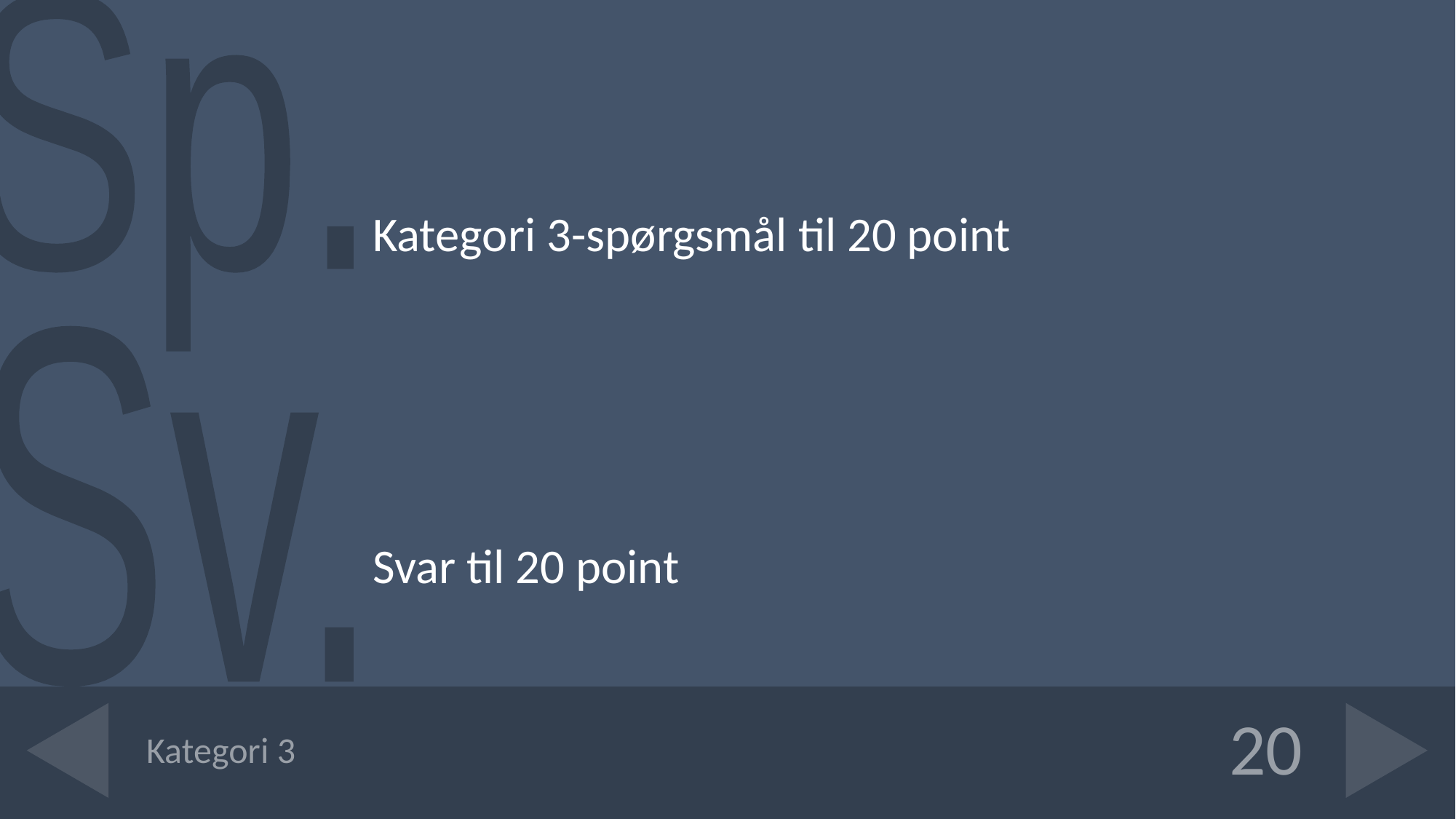

Kategori 3-spørgsmål til 20 point
Svar til 20 point
# Kategori 3
20